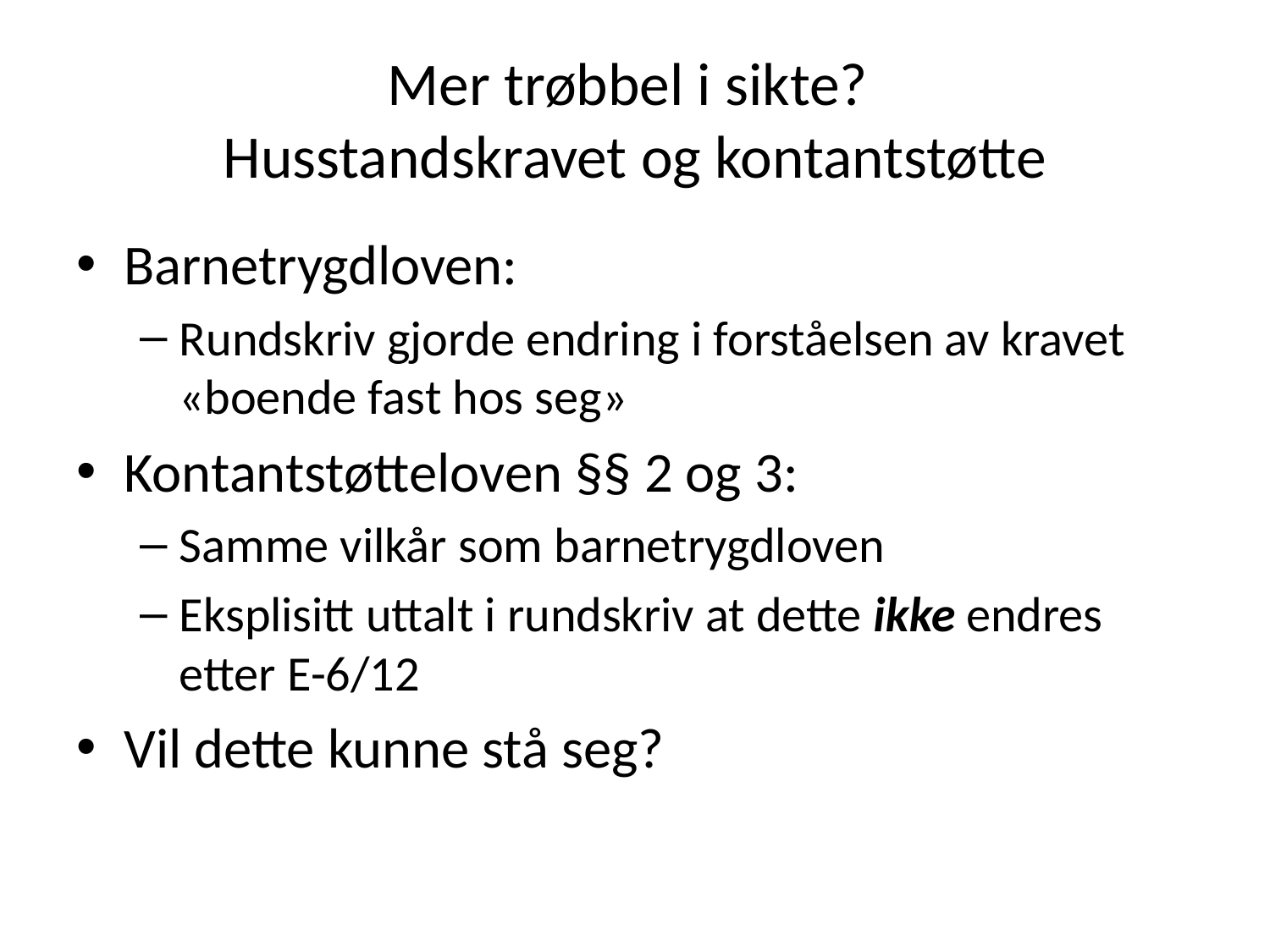

# Mer trøbbel i sikte? Husstandskravet og kontantstøtte
Barnetrygdloven:
Rundskriv gjorde endring i forståelsen av kravet «boende fast hos seg»
Kontantstøtteloven §§ 2 og 3:
Samme vilkår som barnetrygdloven
Eksplisitt uttalt i rundskriv at dette ikke endres etter E-6/12
Vil dette kunne stå seg?